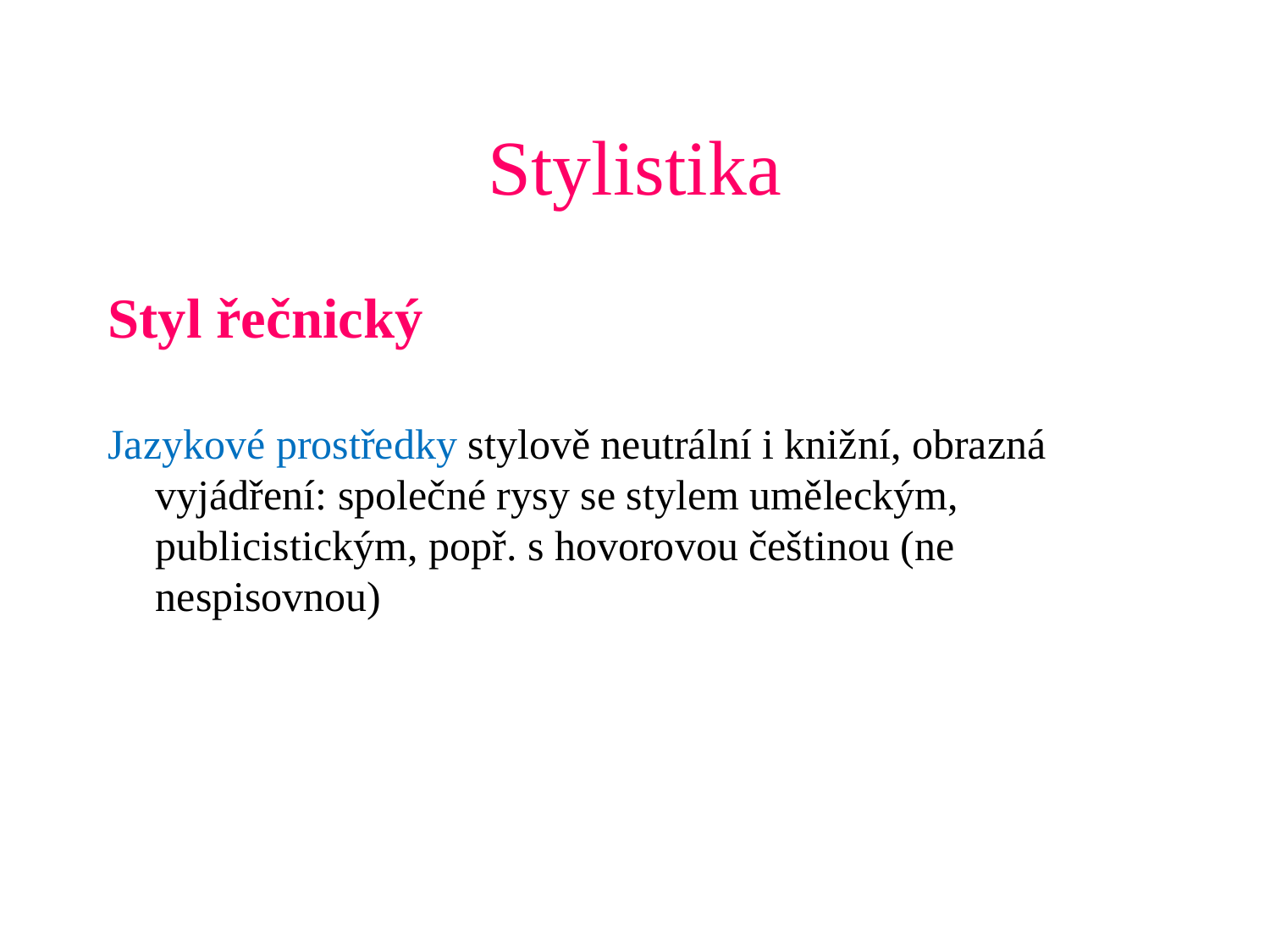

# Stylistika
Styl řečnický

Jazykové prostředky stylově neutrální i knižní, obrazná vyjádření: společné rysy se stylem uměleckým, publicistickým, popř. s hovorovou češtinou (ne nespisovnou)